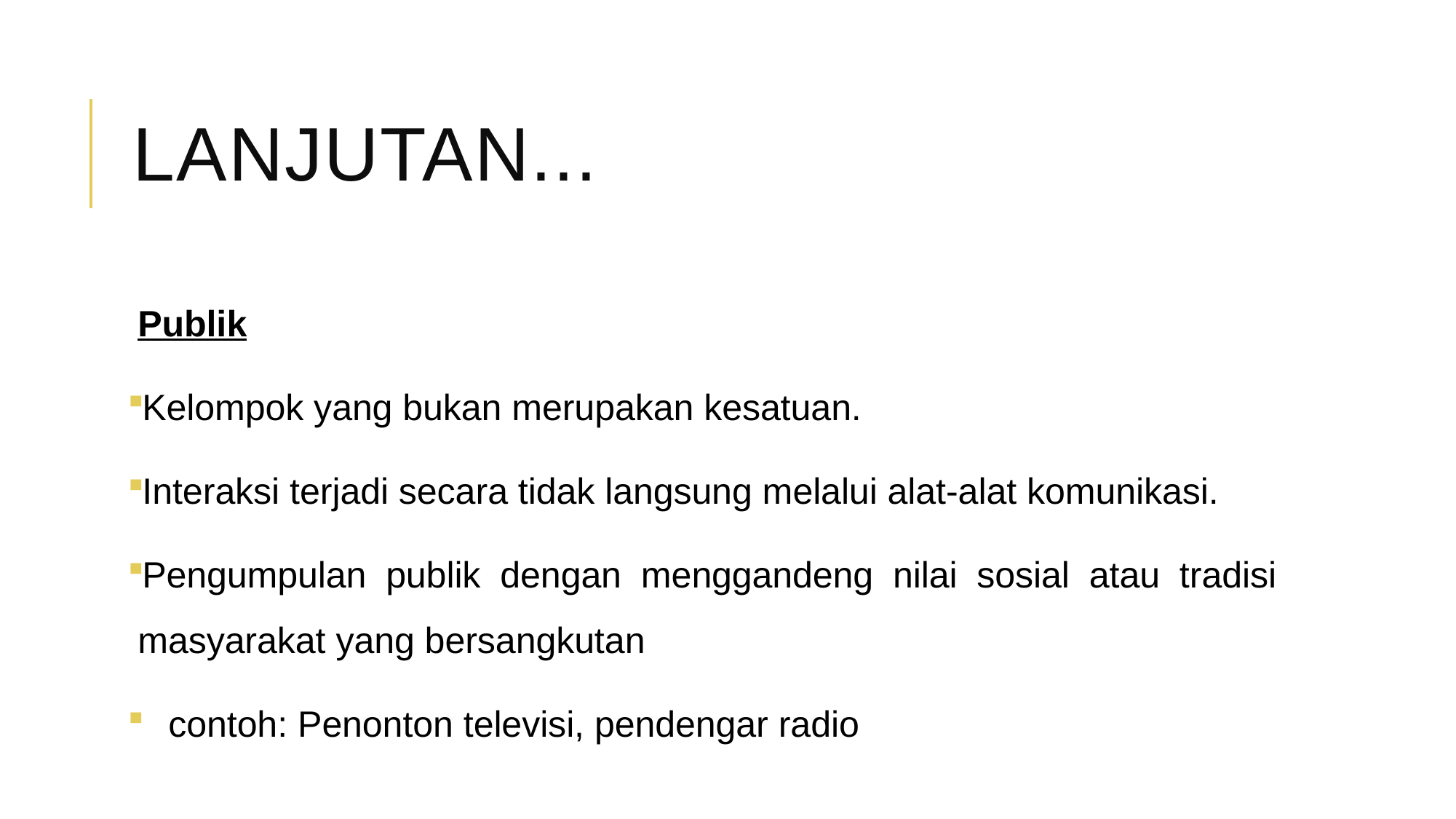

# Lanjutan...
Publik
Kelompok yang bukan merupakan kesatuan.
Interaksi terjadi secara tidak langsung melalui alat-alat komunikasi.
Pengumpulan publik dengan menggandeng nilai sosial atau tradisi masyarakat yang bersangkutan
Ccontoh: Penonton televisi, pendengar radio